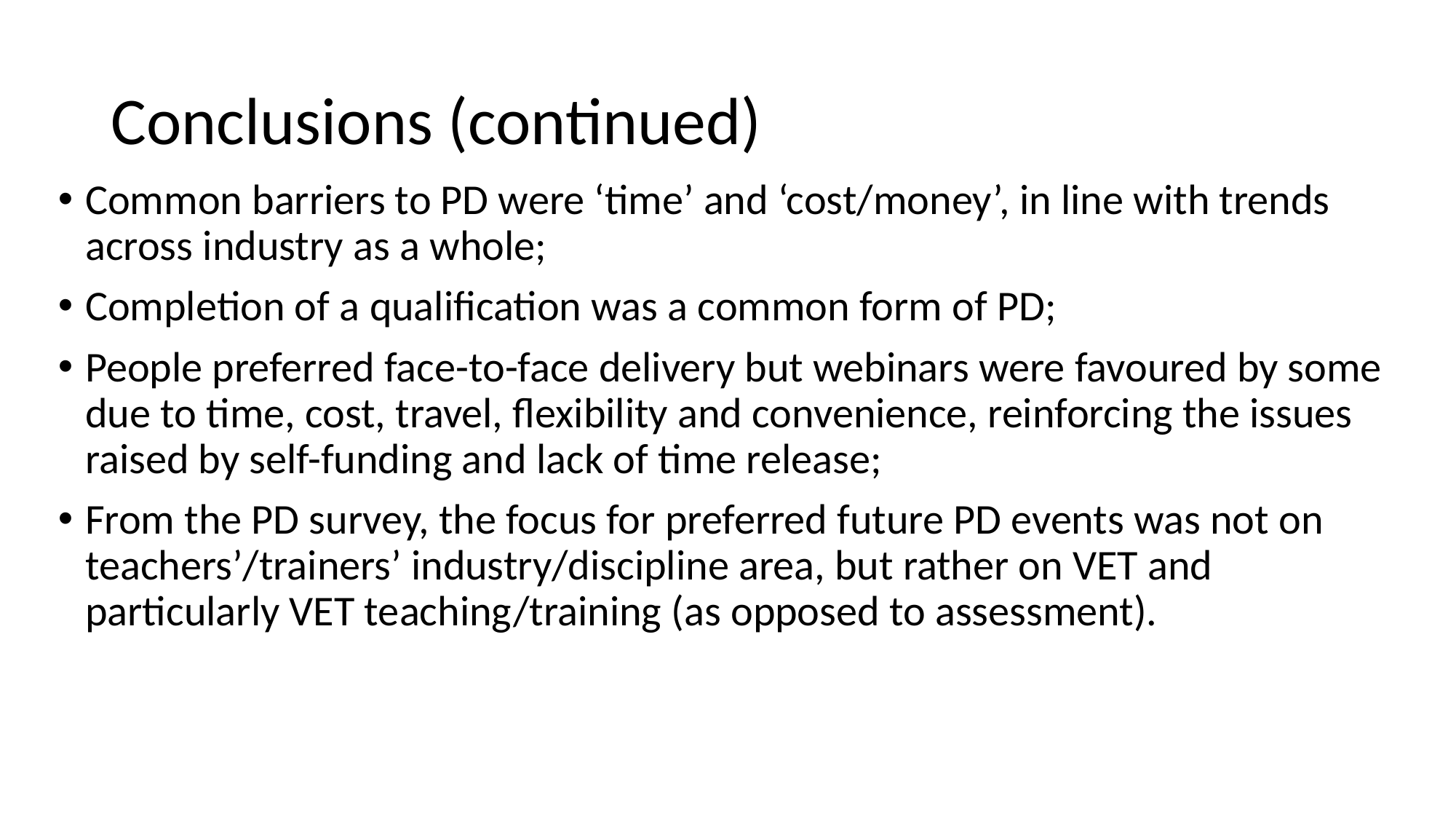

# Conclusions (continued)
Common barriers to PD were ‘time’ and ‘cost/money’, in line with trends across industry as a whole;
Completion of a qualification was a common form of PD;
People preferred face-to-face delivery but webinars were favoured by some due to time, cost, travel, flexibility and convenience, reinforcing the issues raised by self-funding and lack of time release;
From the PD survey, the focus for preferred future PD events was not on teachers’/trainers’ industry/discipline area, but rather on VET and particularly VET teaching/training (as opposed to assessment).